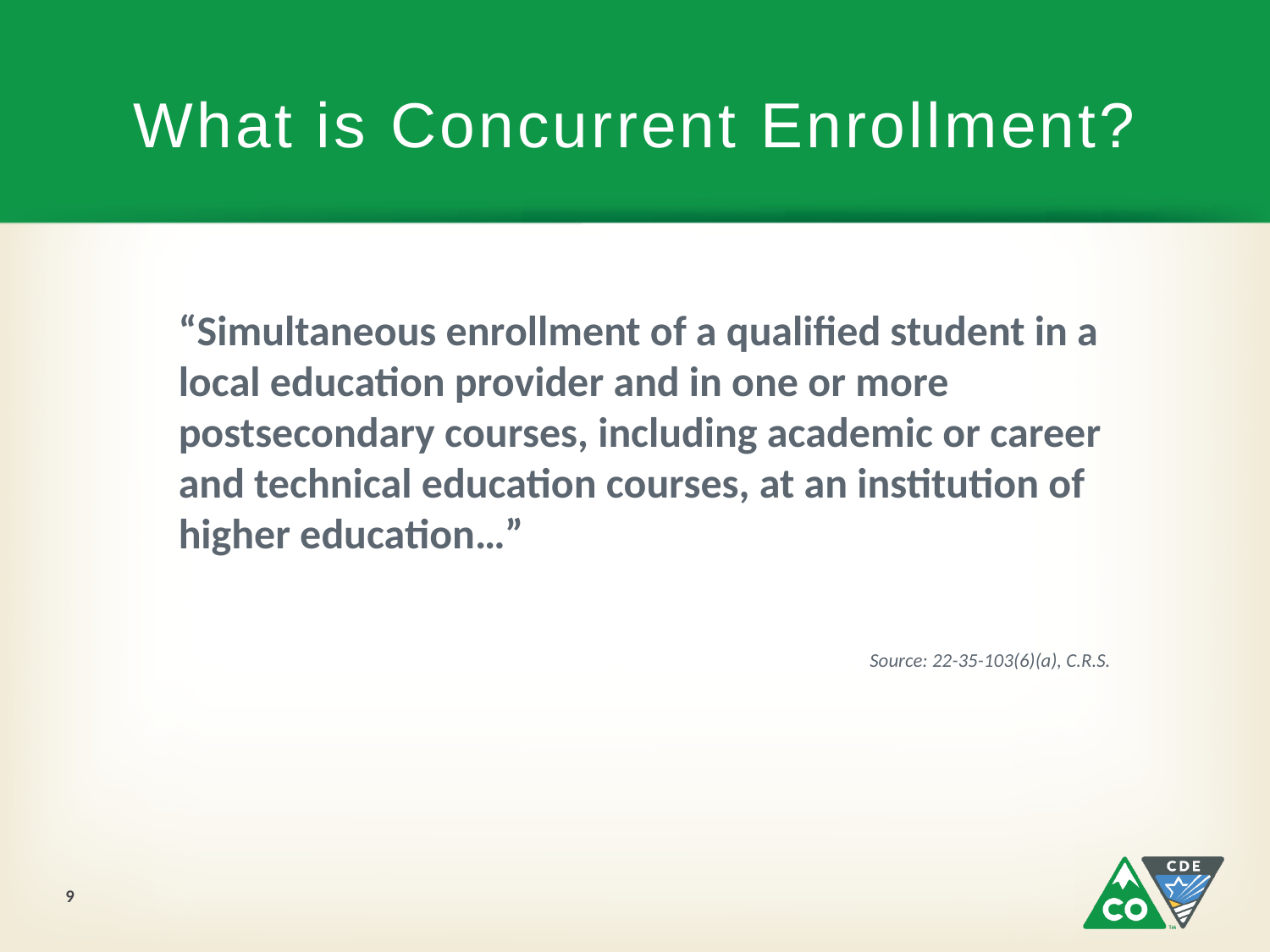

# What is Concurrent Enrollment?
“Simultaneous enrollment of a qualified student in a local education provider and in one or more postsecondary courses, including academic or career and technical education courses, at an institution of higher education…”

			Source: 22-35-103(6)(a), C.R.S.

9